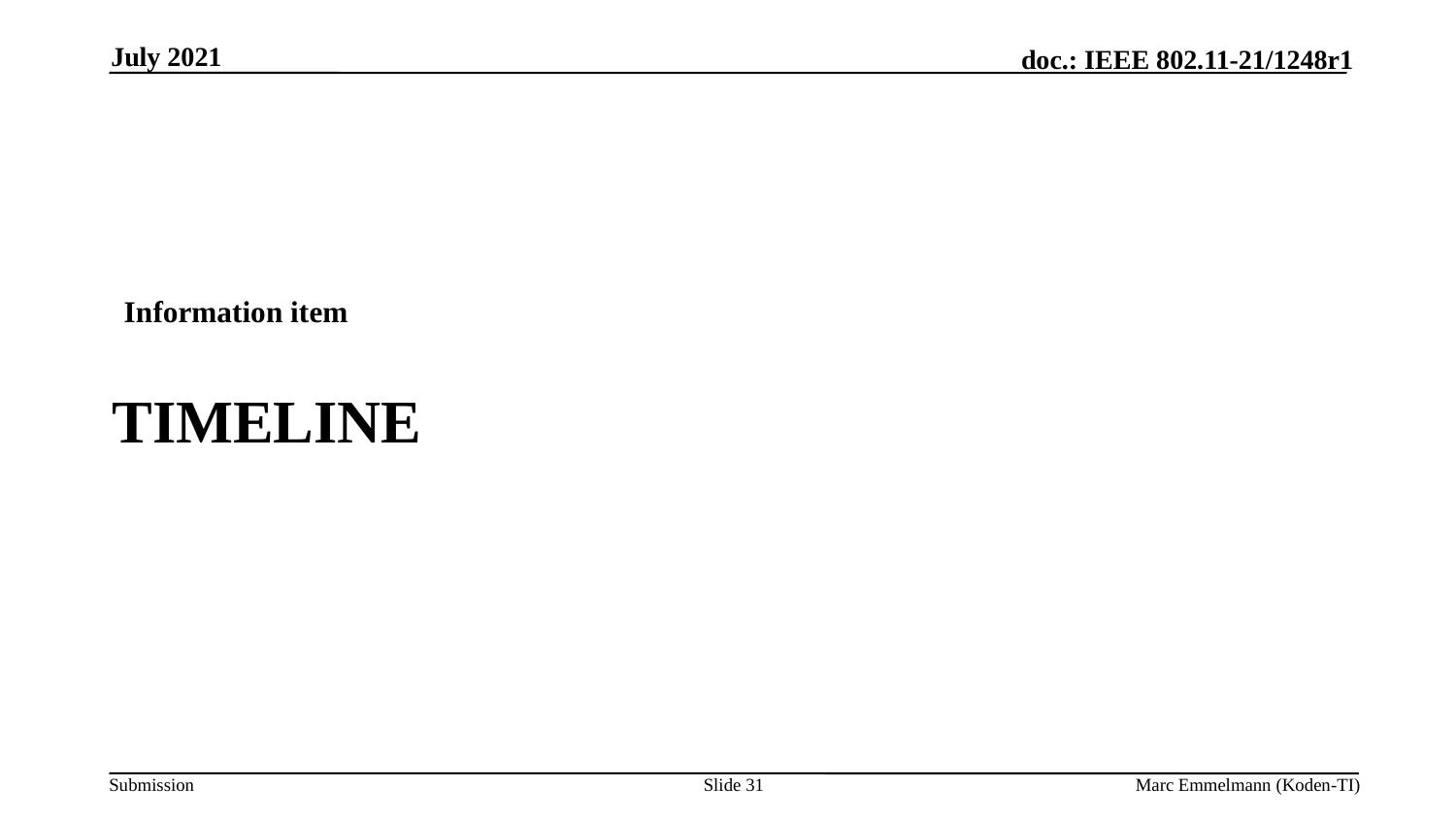

July 2021
Information item
# Timeline
Slide 31
Marc Emmelmann (Koden-TI)